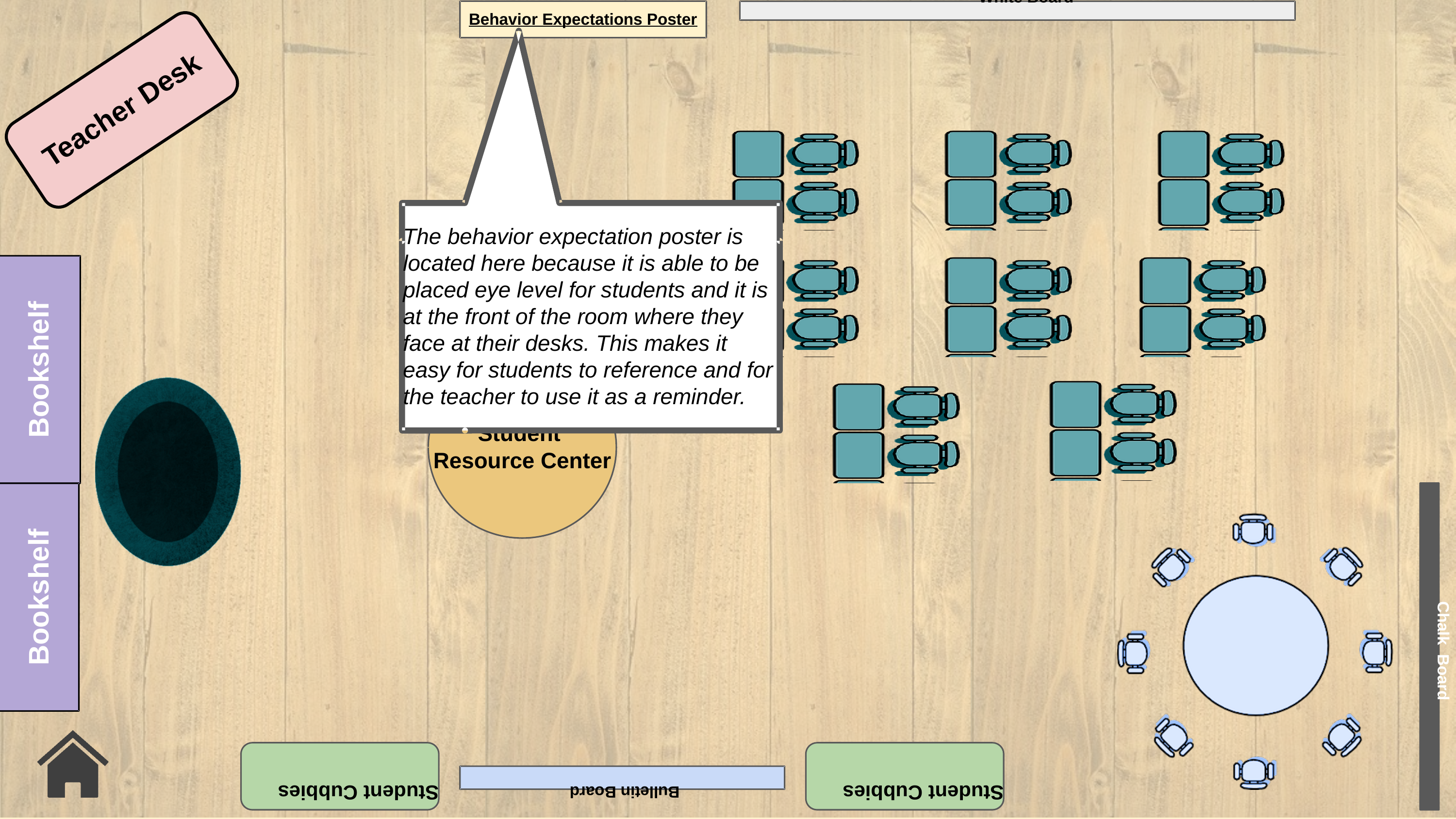

White Board

Behavior Expectations Poster

Teacher Desk

The behavior expectation poster is located here because it is able to be placed eye level for students and it is at the front of the room where they face at their desks. This makes it easy for students to reference and for the teacher to use it as a reminder.

Bookshelf

Student
Resource Center

Bookshelf

Chalk  Board

Student Cubbies

Student Cubbies

Bulletin Board